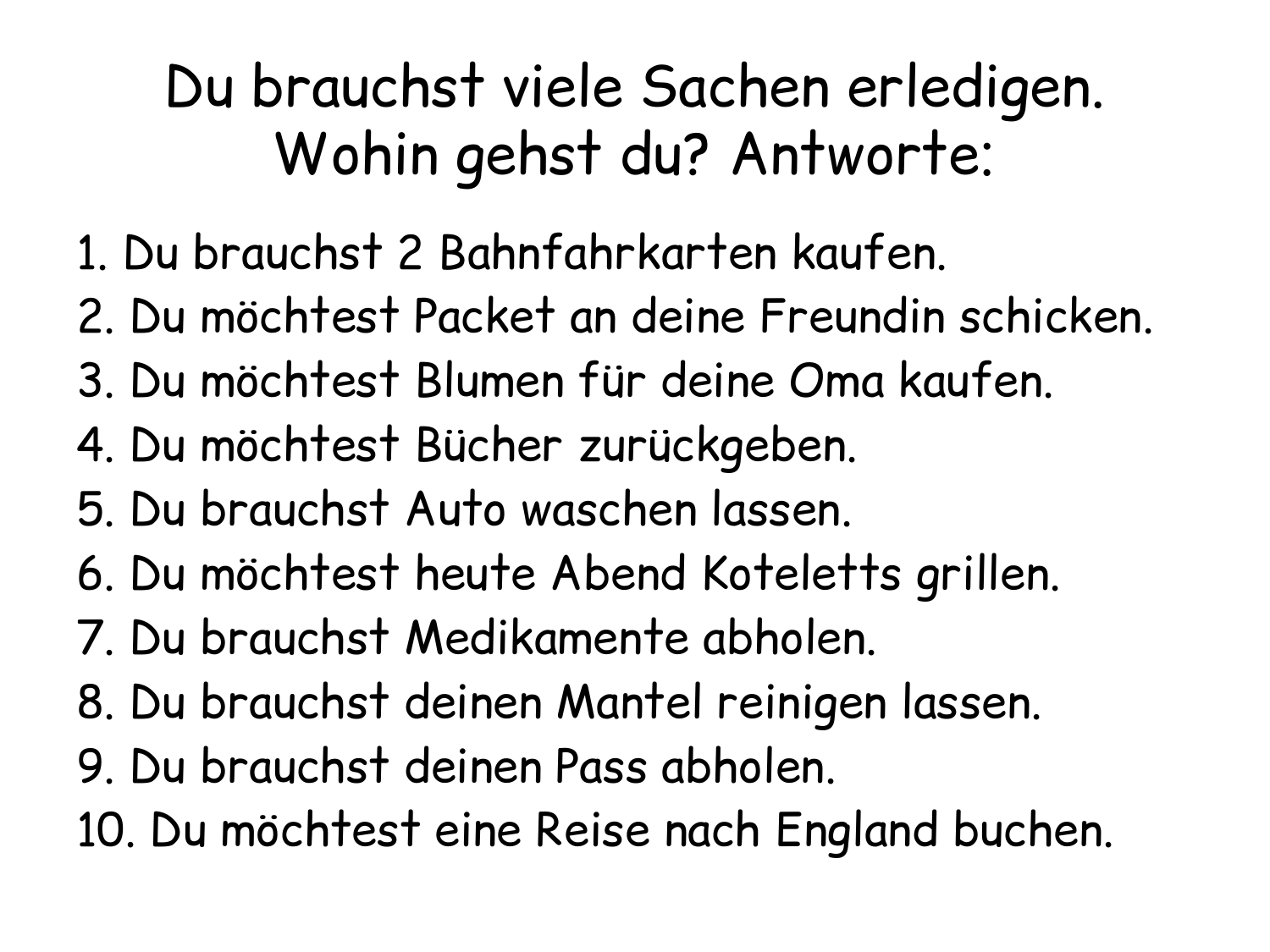

# Du brauchst viele Sachen erledigen. Wohin gehst du? Antworte:
1. Du brauchst 2 Bahnfahrkarten kaufen.
2. Du möchtest Packet an deine Freundin schicken.
3. Du möchtest Blumen für deine Oma kaufen.
4. Du möchtest Bücher zurückgeben.
5. Du brauchst Auto waschen lassen.
6. Du möchtest heute Abend Koteletts grillen.
7. Du brauchst Medikamente abholen.
8. Du brauchst deinen Mantel reinigen lassen.
9. Du brauchst deinen Pass abholen.
10. Du möchtest eine Reise nach England buchen.